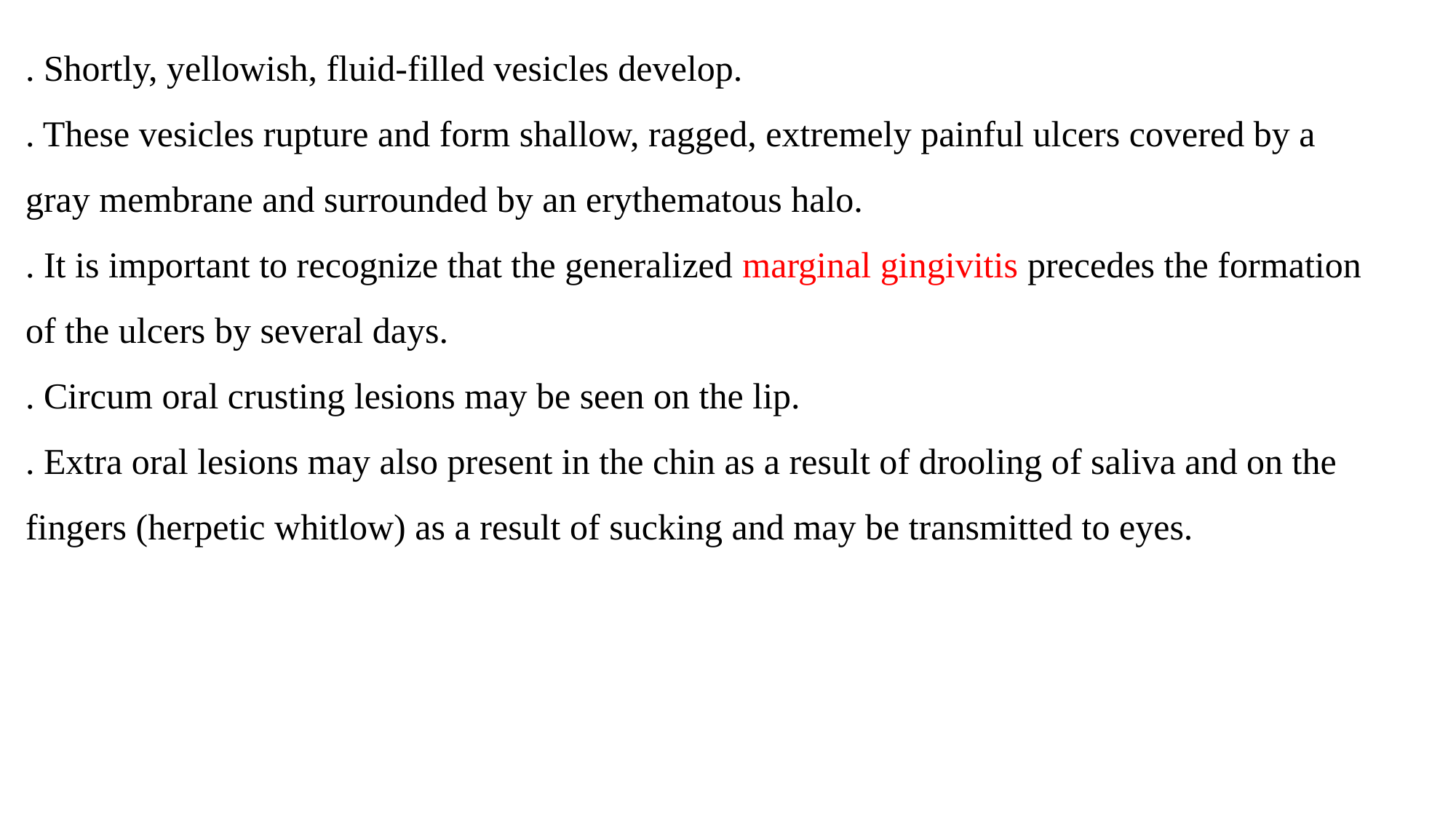

. Shortly, yellowish, fluid-filled vesicles develop.
. These vesicles rupture and form shallow, ragged, extremely painful ulcers covered by a gray membrane and surrounded by an erythematous halo.
. It is important to recognize that the generalized marginal gingivitis precedes the formation of the ulcers by several days.
. Circum oral crusting lesions may be seen on the lip.
. Extra oral lesions may also present in the chin as a result of drooling of saliva and on the fingers (herpetic whitlow) as a result of sucking and may be transmitted to eyes.